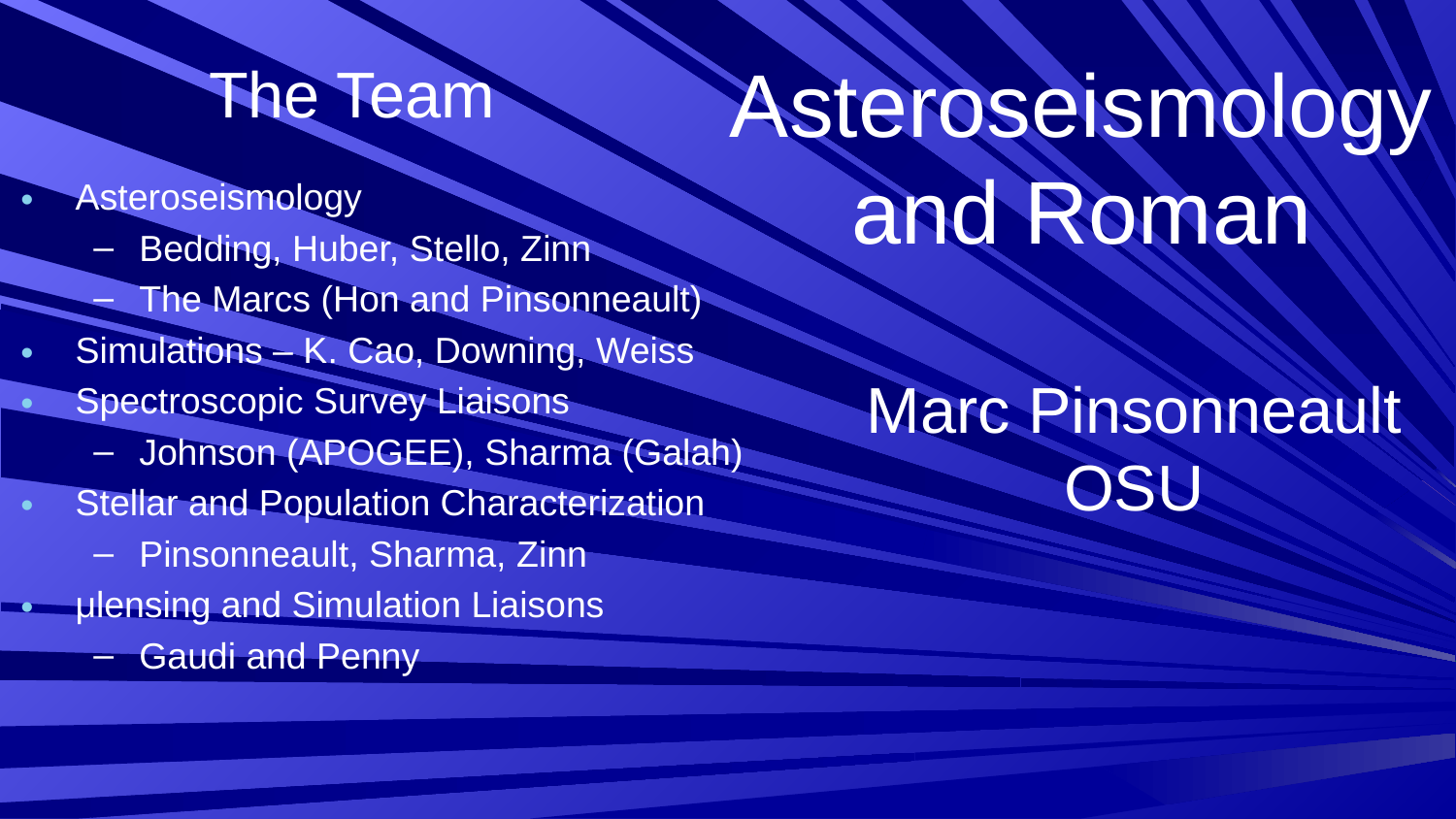

Asteroseismology and Roman
# The Team
Asteroseismology
Bedding, Huber, Stello, Zinn
The Marcs (Hon and Pinsonneault)
Simulations – K. Cao, Downing, Weiss
Spectroscopic Survey Liaisons
Johnson (APOGEE), Sharma (Galah)
Stellar and Population Characterization
Pinsonneault, Sharma, Zinn
μlensing and Simulation Liaisons
Gaudi and Penny

Marc Pinsonneault
OSU